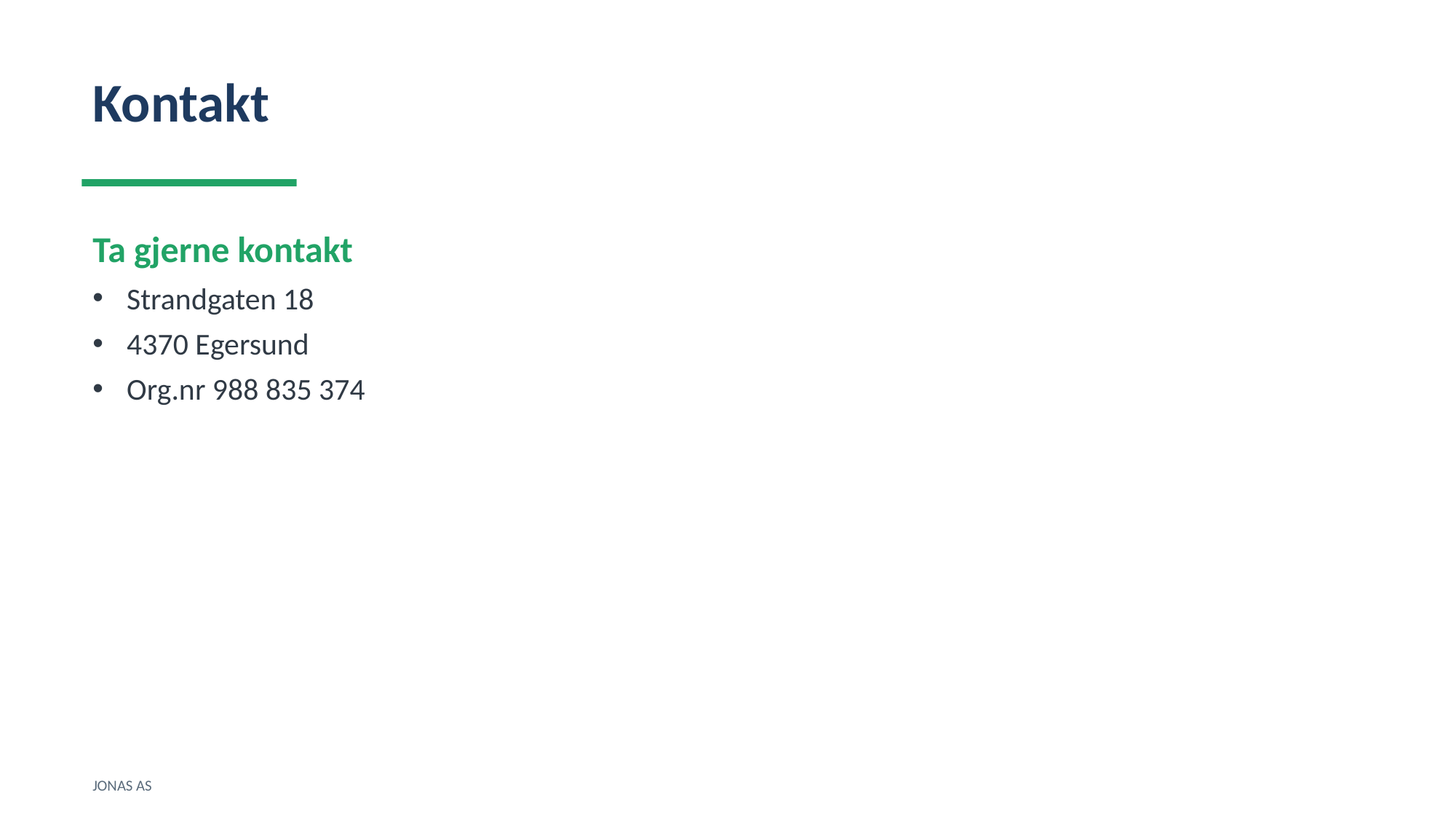

Kontakt

Ta gjerne kontakt
Strandgaten 18
4370 Egersund
Org.nr 988 835 374
JONAS AS